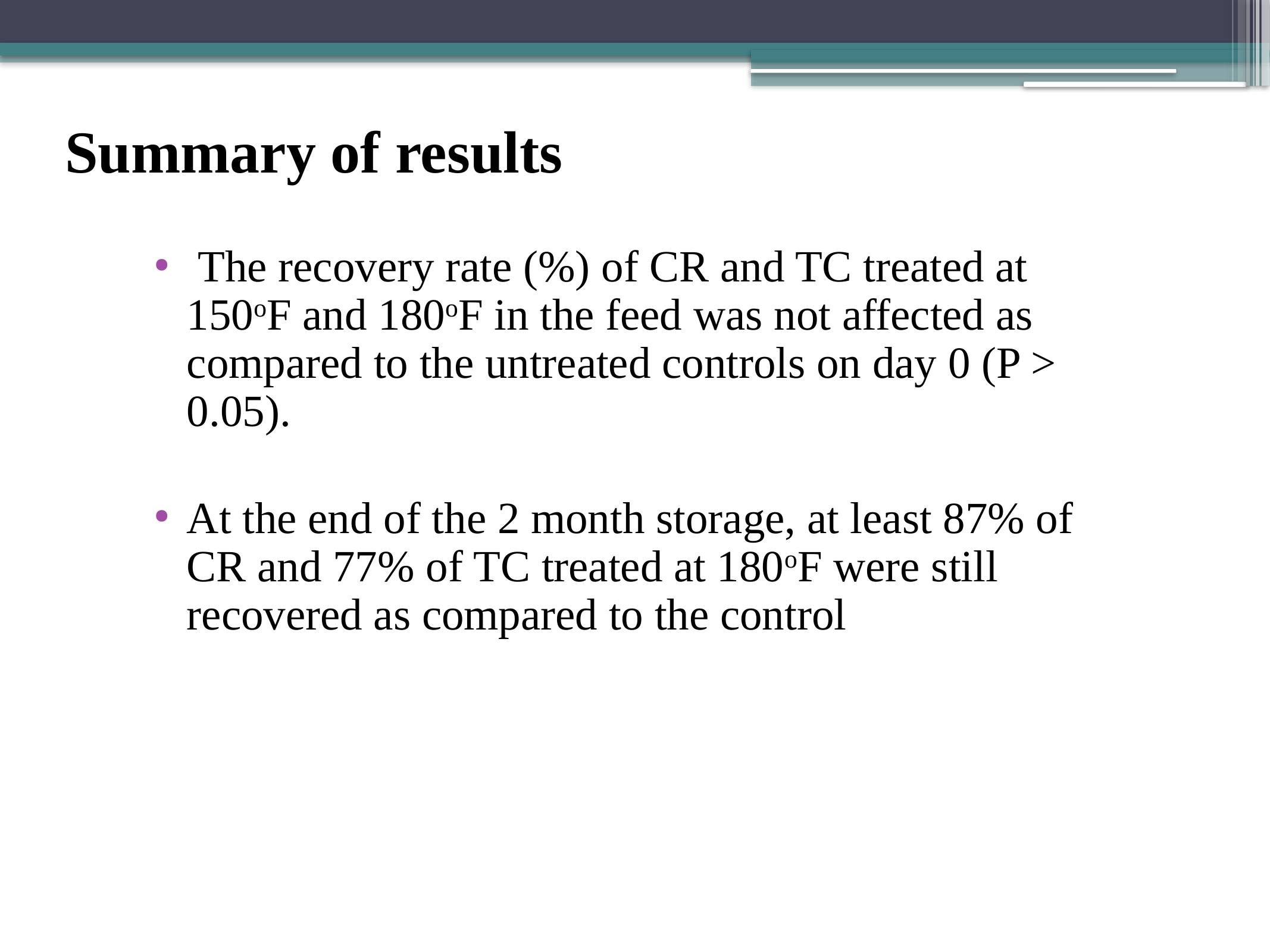

# Summary of results
 The recovery rate (%) of CR and TC treated at 150oF and 180oF in the feed was not affected as compared to the untreated controls on day 0 (P > 0.05).

At the end of the 2 month storage, at least 87% of CR and 77% of TC treated at 180oF were still recovered as compared to the control